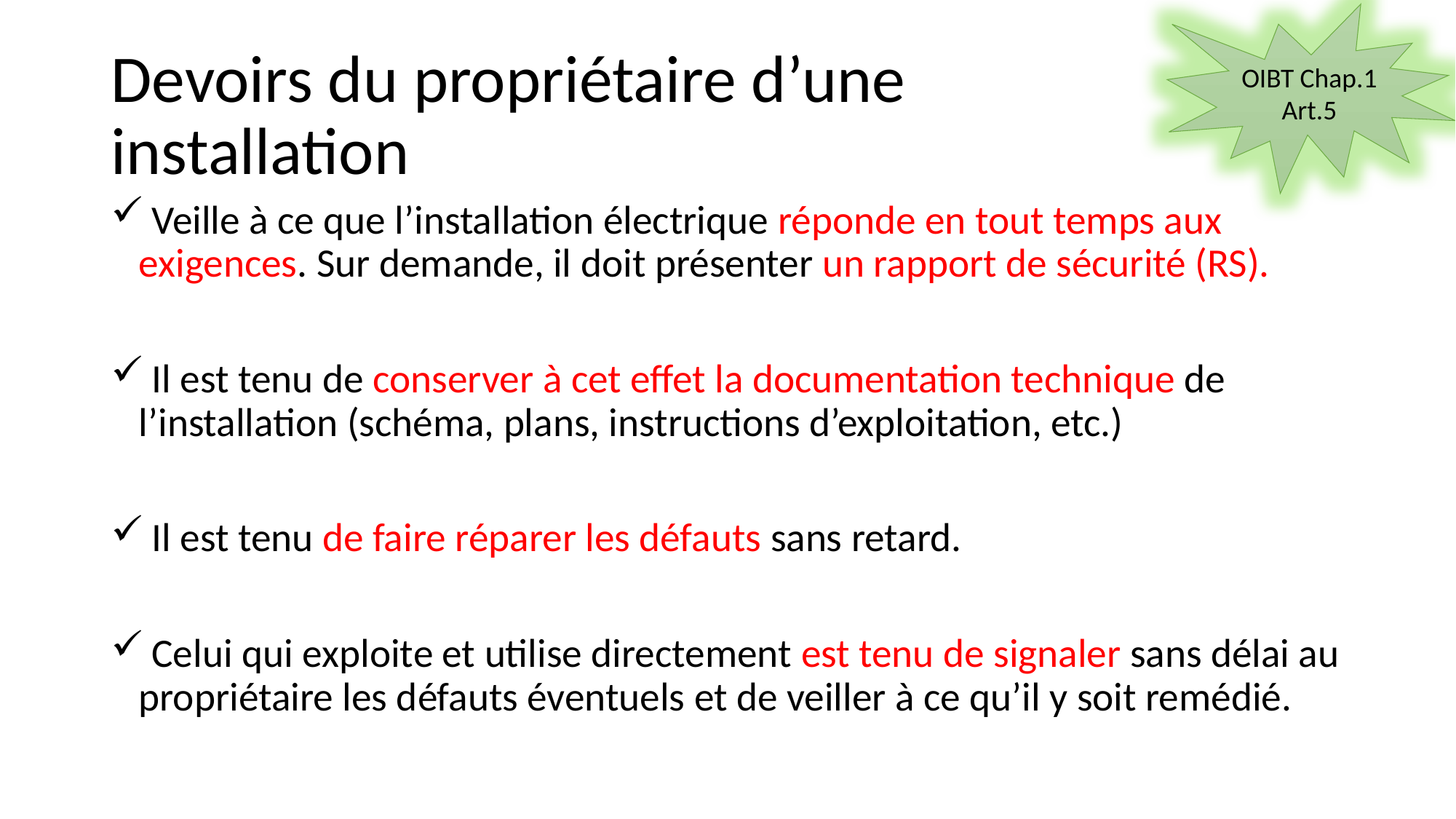

OIBT Chap.1 Art.5
# Devoirs du propriétaire d’une installation
 Veille à ce que l’installation électrique réponde en tout temps aux exigences. Sur demande, il doit présenter un rapport de sécurité (RS).

 Il est tenu de conserver à cet effet la documentation technique de l’installation (schéma, plans, instructions d’exploitation, etc.)

 Il est tenu de faire réparer les défauts sans retard.

 Celui qui exploite et utilise directement est tenu de signaler sans délai au propriétaire les défauts éventuels et de veiller à ce qu’il y soit remédié.